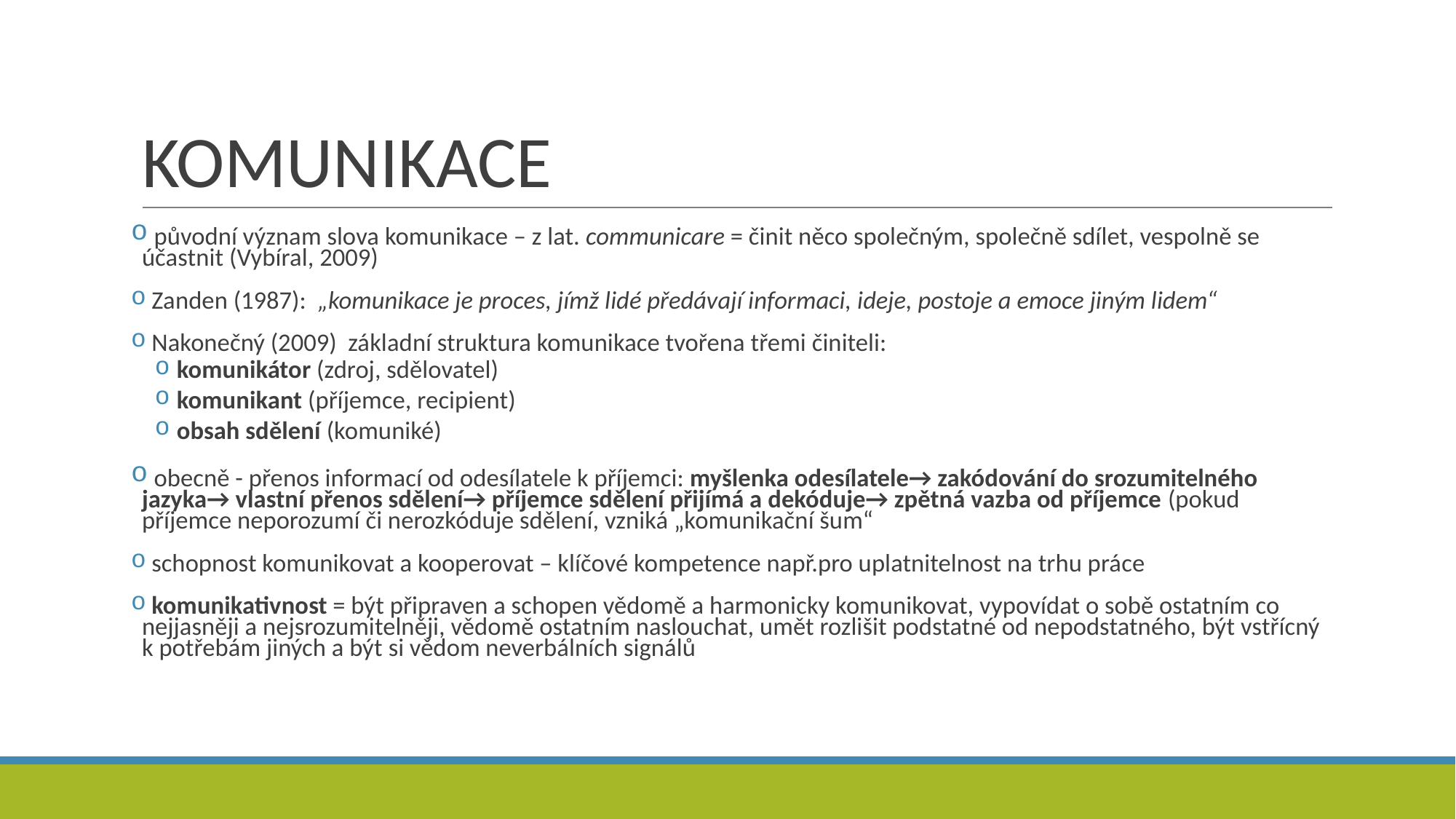

# KOMUNIKACE
 původní význam slova komunikace – z lat. communicare = činit něco společným, společně sdílet, vespolně se účastnit (Vybíral, 2009)
 Zanden (1987):  „komunikace je proces, jímž lidé předávají informaci, ideje, postoje a emoce jiným lidem“
 Nakonečný (2009)  základní struktura komunikace tvořena třemi činiteli:
komunikátor (zdroj, sdělovatel)
komunikant (příjemce, recipient)
obsah sdělení (komuniké)
 obecně - přenos informací od odesílatele k příjemci: myšlenka odesílatele→ zakódování do srozumitelného jazyka→ vlastní přenos sdělení→ příjemce sdělení přijímá a dekóduje→ zpětná vazba od příjemce (pokud příjemce neporozumí či nerozkóduje sdělení, vzniká „komunikační šum“
 schopnost komunikovat a kooperovat – klíčové kompetence např.pro uplatnitelnost na trhu práce
 komunikativnost = být připraven a schopen vědomě a harmonicky komunikovat, vypovídat o sobě ostatním co nejjasněji a nejsrozumitelněji, vědomě ostatním naslouchat, umět rozlišit podstatné od nepodstatného, být vstřícný k potřebám jiných a být si vědom neverbálních signálů